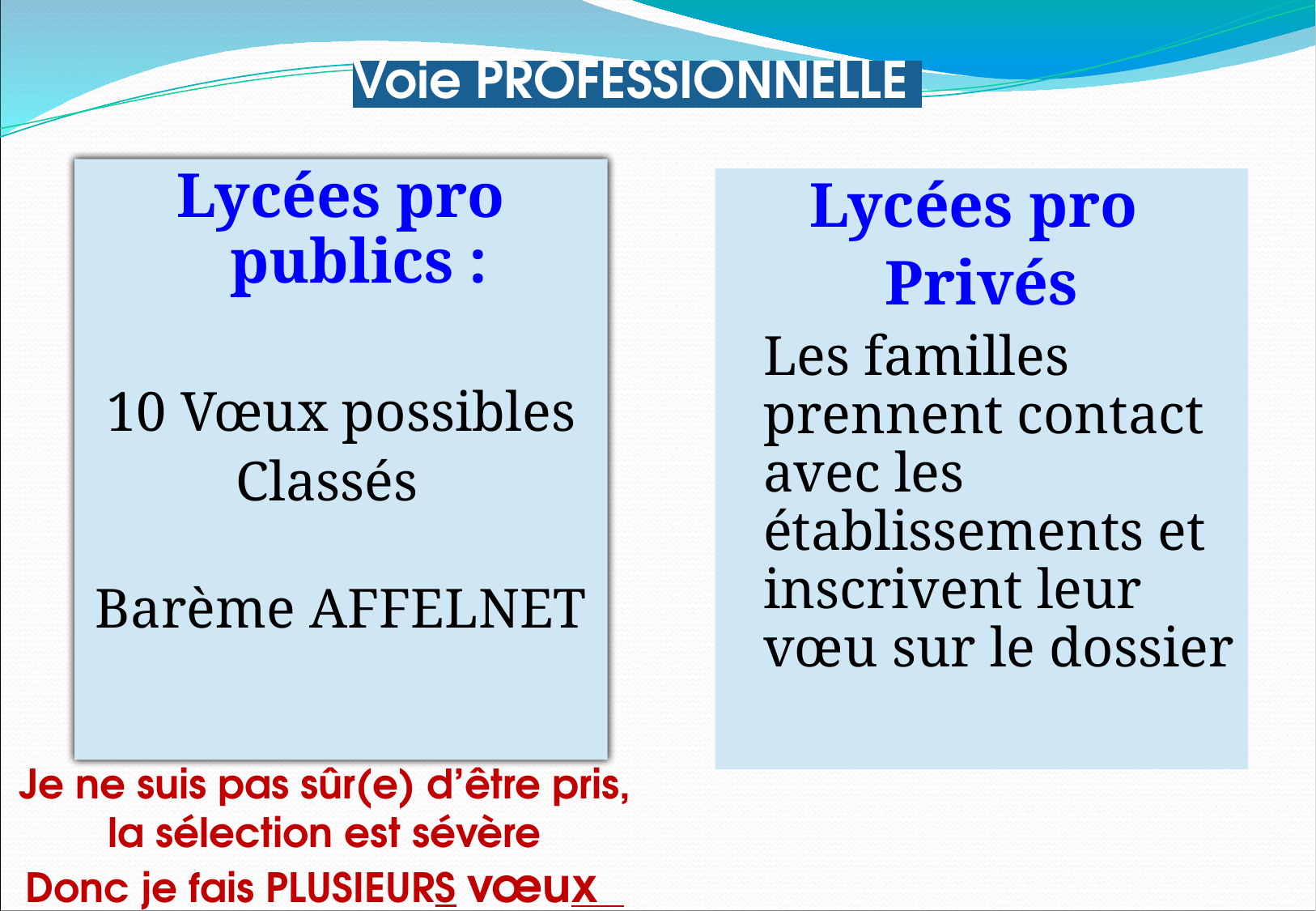

Voie PROFESSIONNELLE
Lycées pro publics :

10 Vœux possibles
Classés

Barème AFFELNET
Lycées pro
Privés
	Les familles prennent contact avec les établissements et inscrivent leur vœu sur le dossier
Je ne suis pas sûr(e) d’être pris, la sélection est sévère
Donc je fais PLUSIEURS vœux